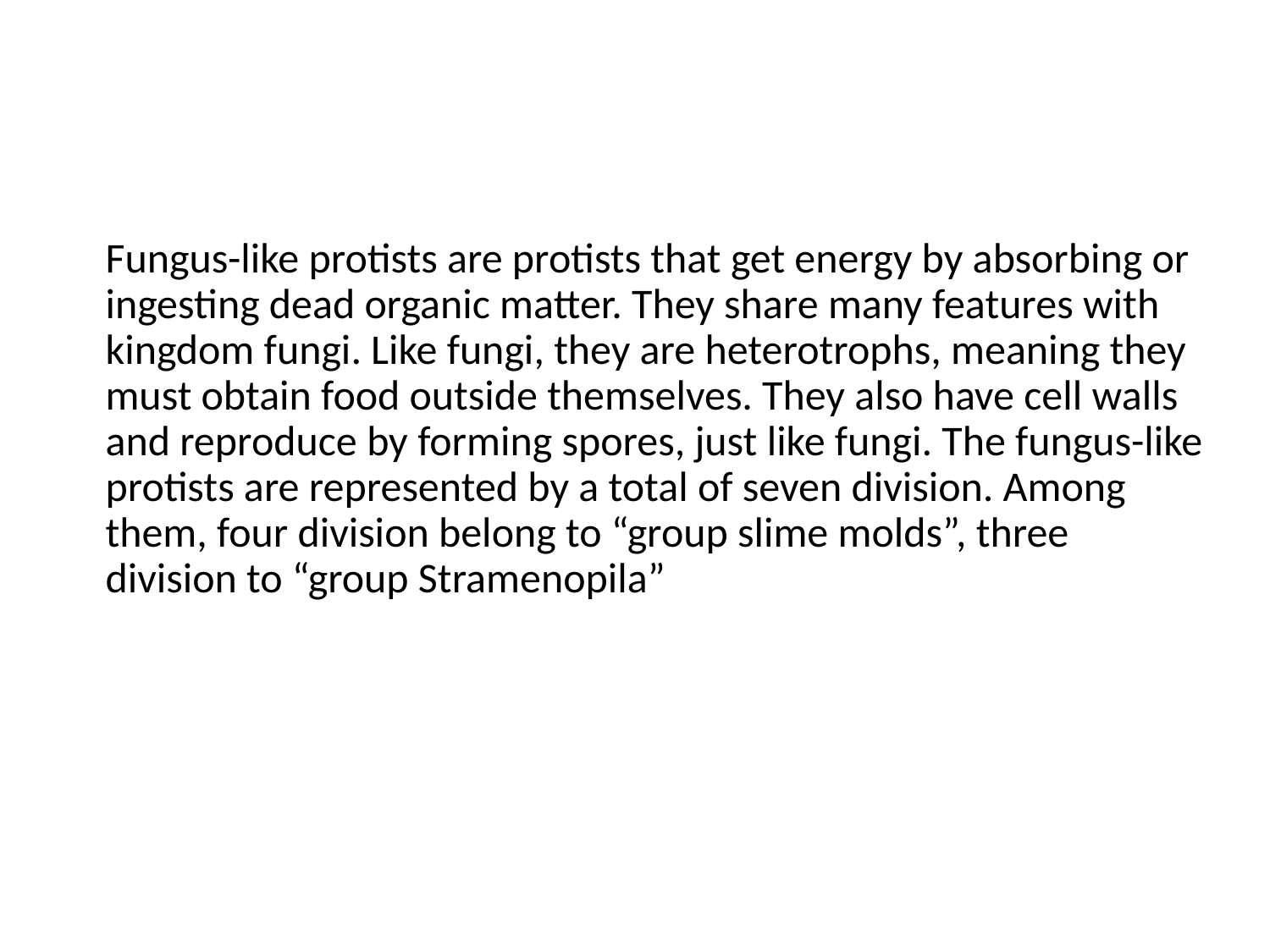

# Fungus-like protists are protists that get energy by absorbing or ingesting dead organic matter. They share many features with kingdom fungi. Like fungi, they are heterotrophs, meaning they must obtain food outside themselves. They also have cell walls and reproduce by forming spores, just like fungi. The fungus-like protists are represented by a total of seven division. Among them, four division belong to “group slime molds”, three division to “group Stramenopila”